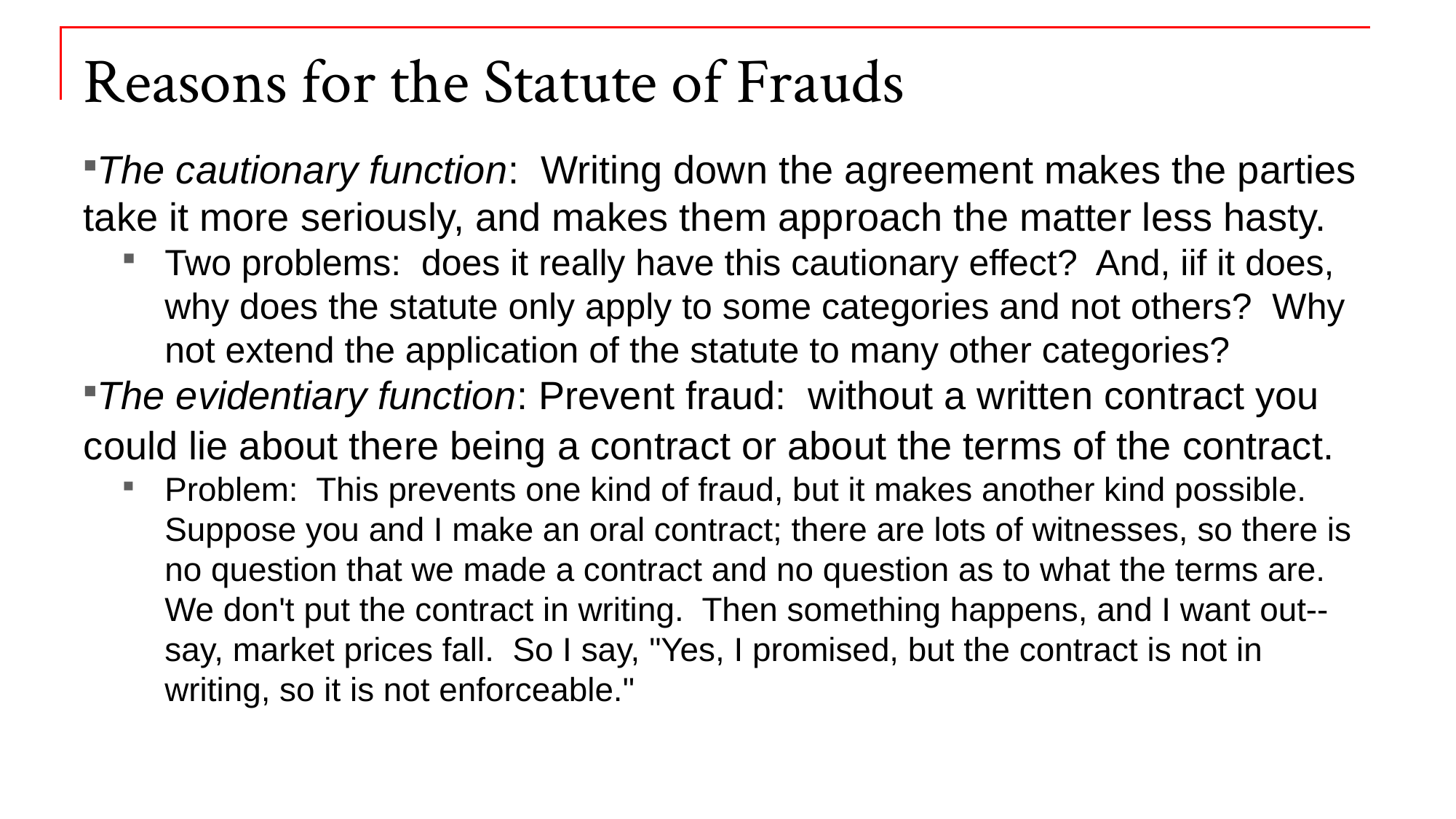

# Reasons for the Statute of Frauds
The cautionary function:  Writing down the agreement makes the parties take it more seriously, and makes them approach the matter less hasty.
Two problems:  does it really have this cautionary effect?  And, iif it does, why does the statute only apply to some categories and not others?  Why not extend the application of the statute to many other categories?
The evidentiary function: Prevent fraud:  without a written contract you could lie about there being a contract or about the terms of the contract.
Problem:  This prevents one kind of fraud, but it makes another kind possible.  Suppose you and I make an oral contract; there are lots of witnesses, so there is no question that we made a contract and no question as to what the terms are.  We don't put the contract in writing.  Then something happens, and I want out--say, market prices fall.  So I say, "Yes, I promised, but the contract is not in writing, so it is not enforceable."